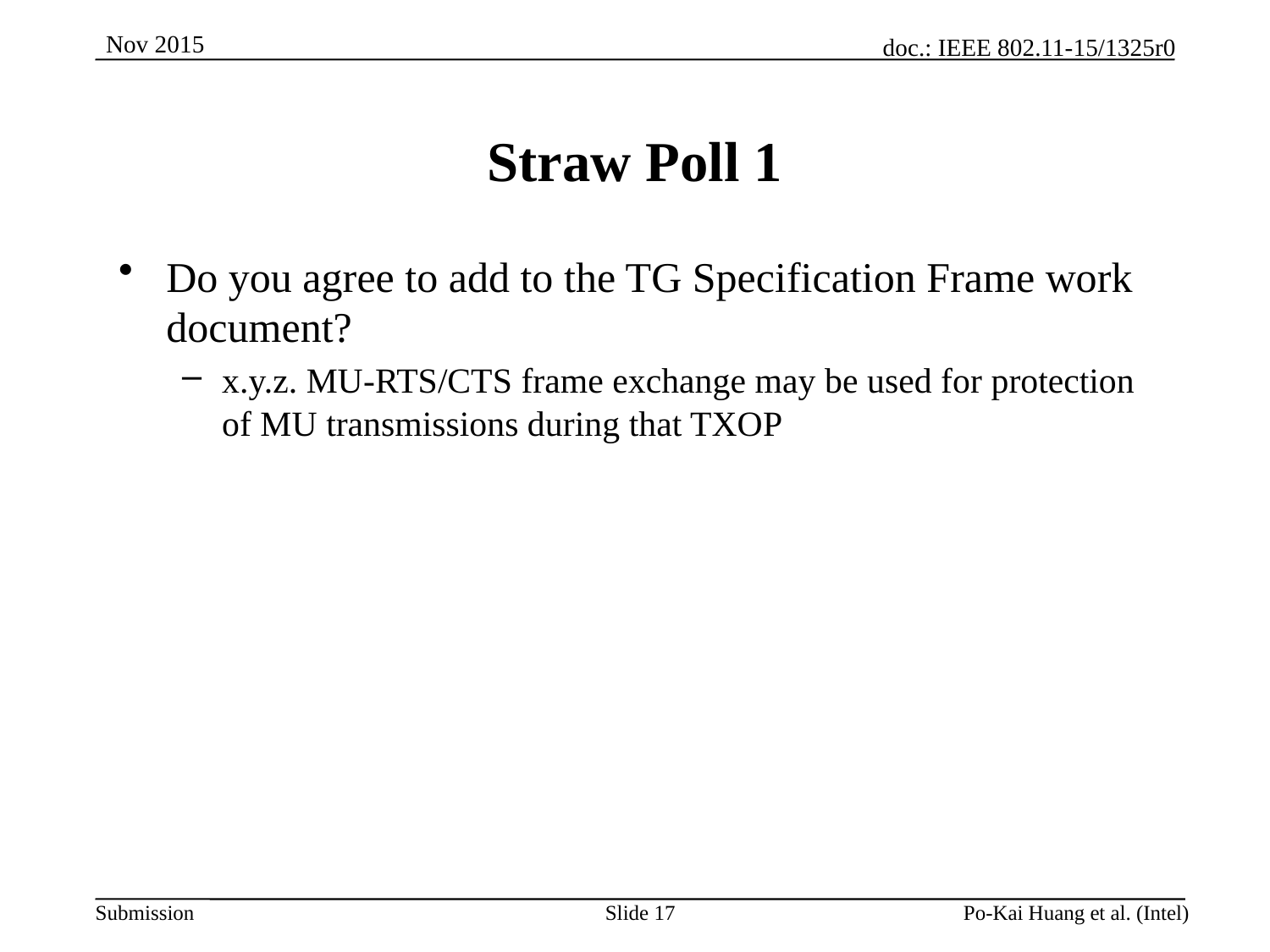

# Straw Poll 1
Do you agree to add to the TG Specification Frame work document?
x.y.z. MU-RTS/CTS frame exchange may be used for protection of MU transmissions during that TXOP

Slide 17
Po-Kai Huang et al. (Intel)